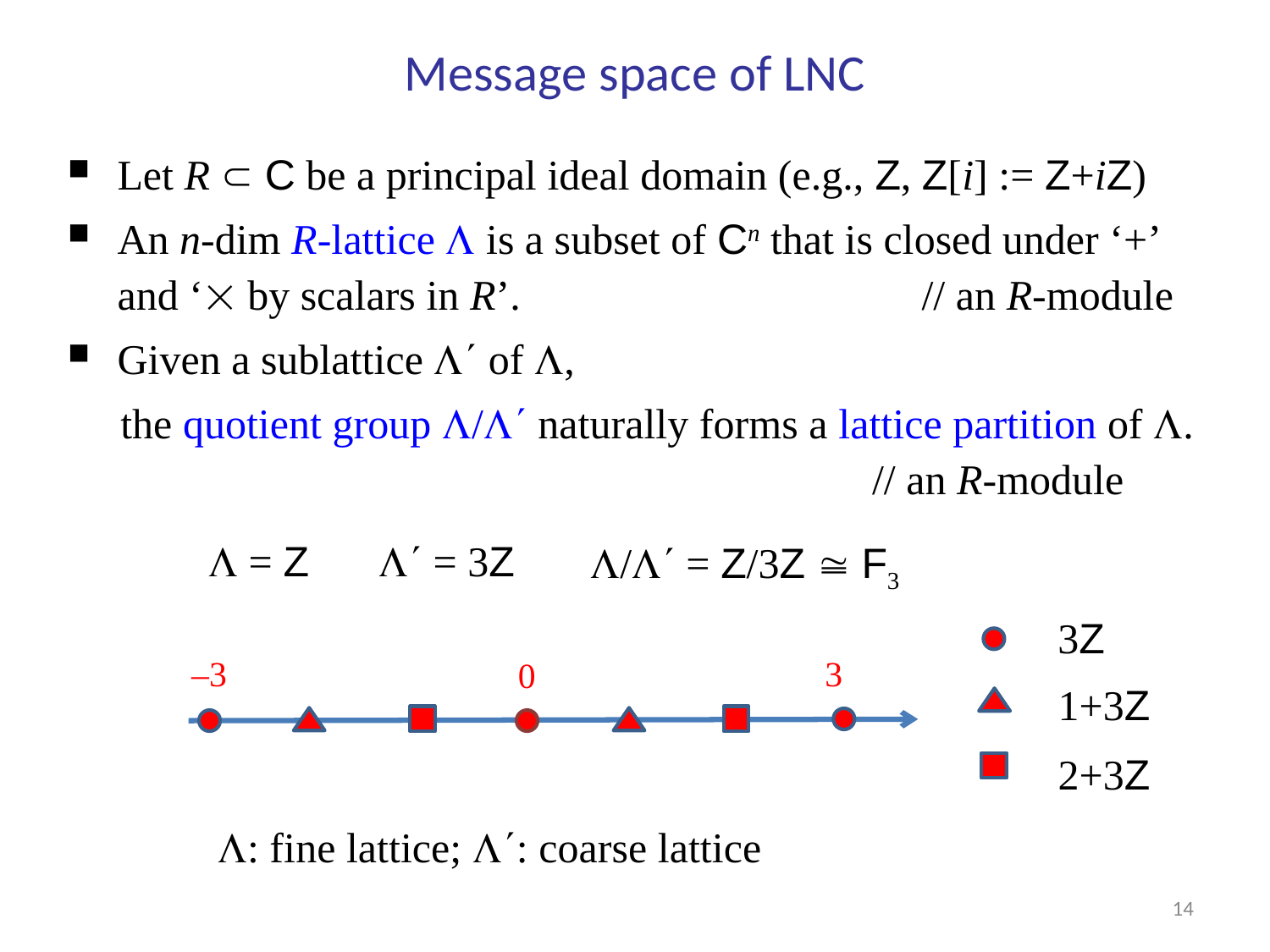

# Message space of LNC
Let R ⊂ C be a principal ideal domain (e.g., Z, Z[i] := Z+iZ)
An n-dim R-lattice Λ is a subset of Cn that is closed under ‘+’ and ‘× by scalars in R’.      			    // an R-module
Given a sublattice Λ′ of Λ,
     the quotient group Λ/Λ′ naturally forms a lattice partition of Λ. 		    				    // an R-module
Λ = Z

Λ′ = 3Z

Λ/Λ′ = Z/3Z ≅ F3

3Z

1+3Z

2+3Z

–3
3
0

Λ: fine lattice; Λ′: coarse lattice
14